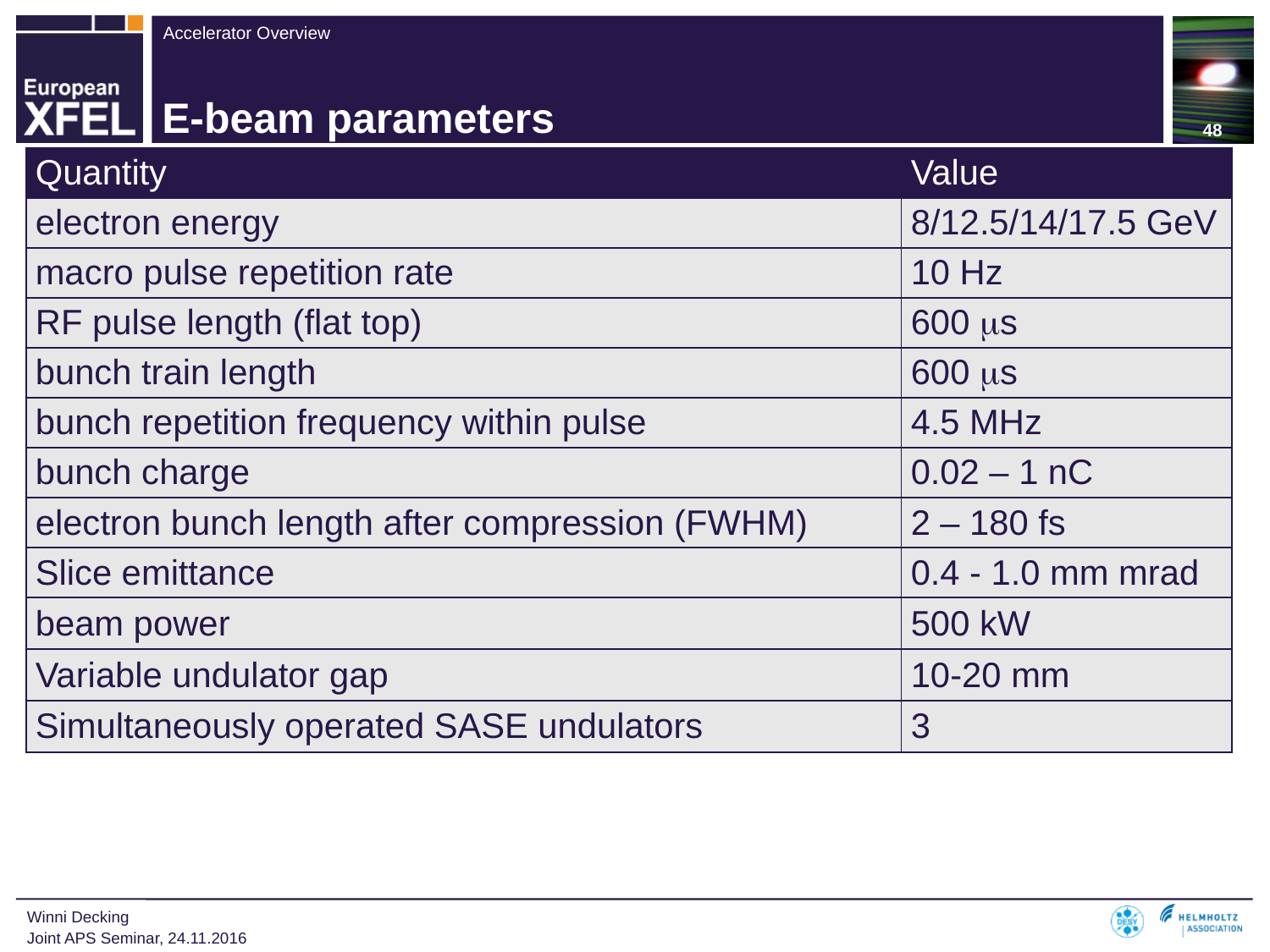

48
# E-beam parameters
| Quantity | Value |
| --- | --- |
| electron energy | 8/12.5/14/17.5 GeV |
| macro pulse repetition rate | 10 Hz |
| RF pulse length (flat top) | 600 μs |
| bunch train length | 600 μs |
| bunch repetition frequency within pulse | 4.5 MHz |
| bunch charge | 0.02 – 1 nC |
| electron bunch length after compression (FWHM) | 2 – 180 fs |
| Slice emittance | 0.4 - 1.0 mm mrad |
| beam power | 500 kW |
| Variable undulator gap | 10-20 mm |
| Simultaneously operated SASE undulators | 3 |